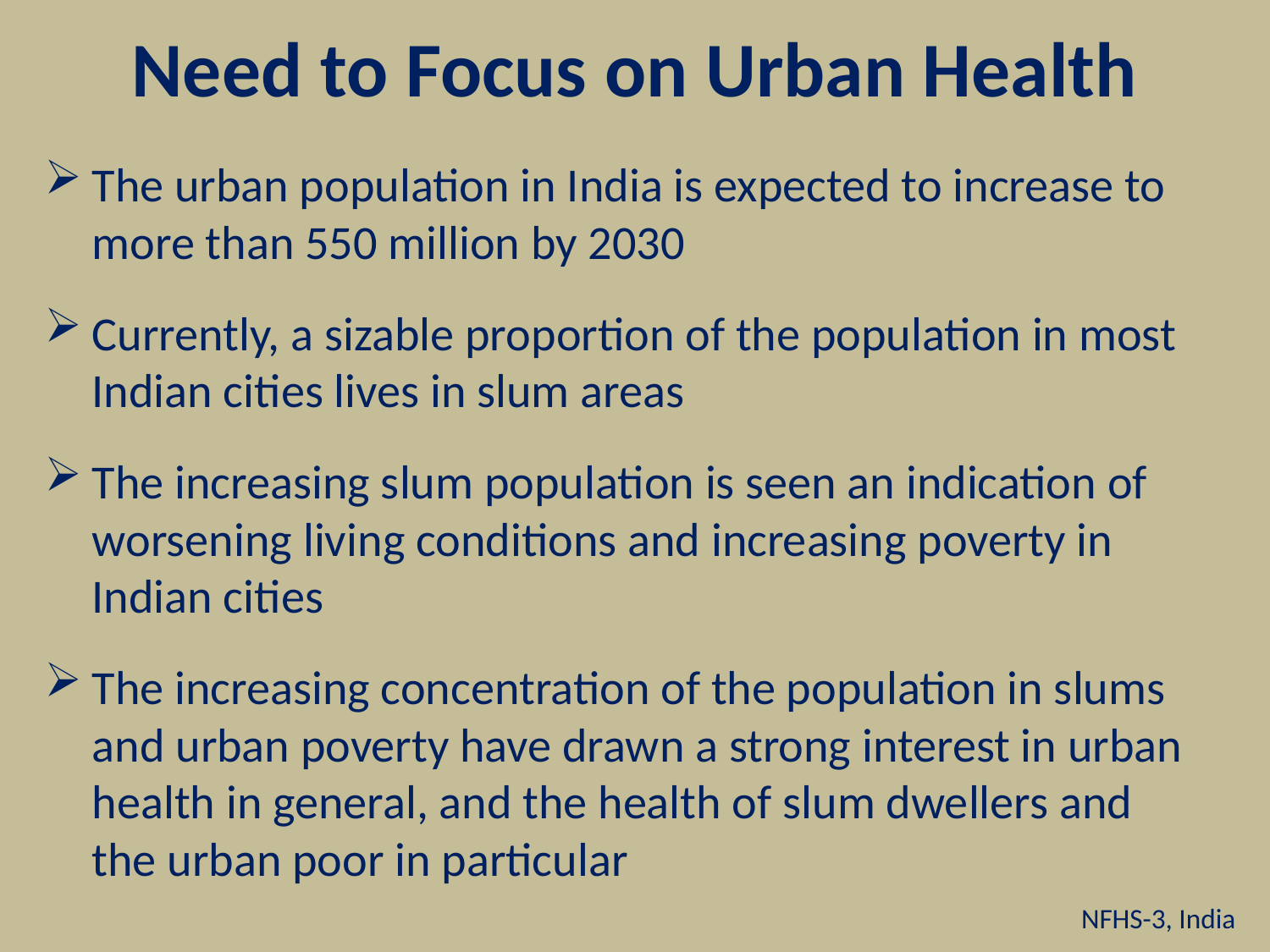

# Need to Focus on Urban Health
The urban population in India is expected to increase to more than 550 million by 2030

Currently, a sizable proportion of the population in most Indian cities lives in slum areas

The increasing slum population is seen an indication of worsening living conditions and increasing poverty in Indian cities

The increasing concentration of the population in slums and urban poverty have drawn a strong interest in urban health in general, and the health of slum dwellers and the urban poor in particular

NFHS-3, India